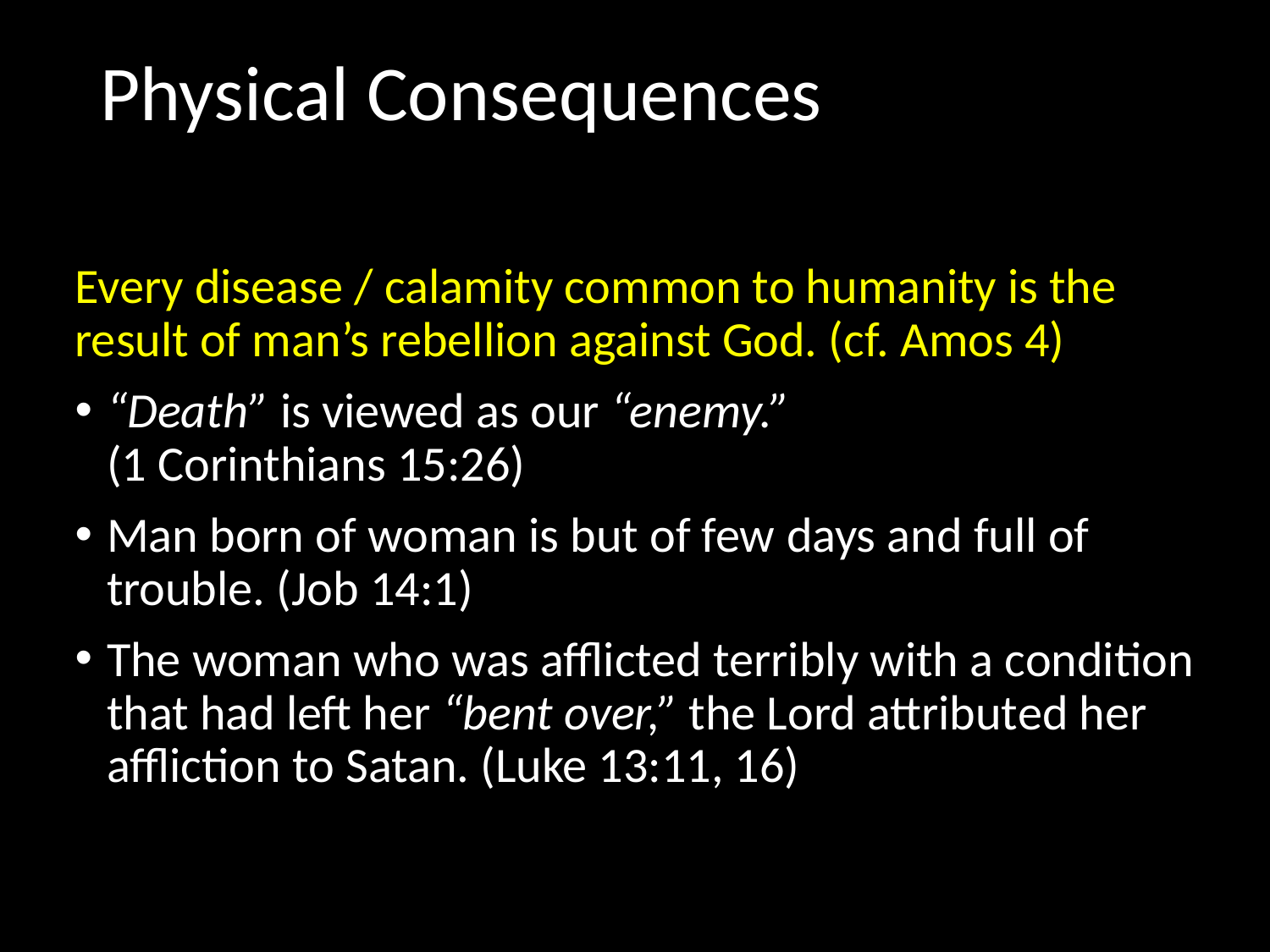

# Physical Consequences
Every disease / calamity common to humanity is the result of man’s rebellion against God. (cf. Amos 4)
“Death” is viewed as our “enemy.”
(1 Corinthians 15:26)
Man born of woman is but of few days and full of trouble. (Job 14:1)
The woman who was afflicted terribly with a condition that had left her “bent over,” the Lord attributed her affliction to Satan. (Luke 13:11, 16)